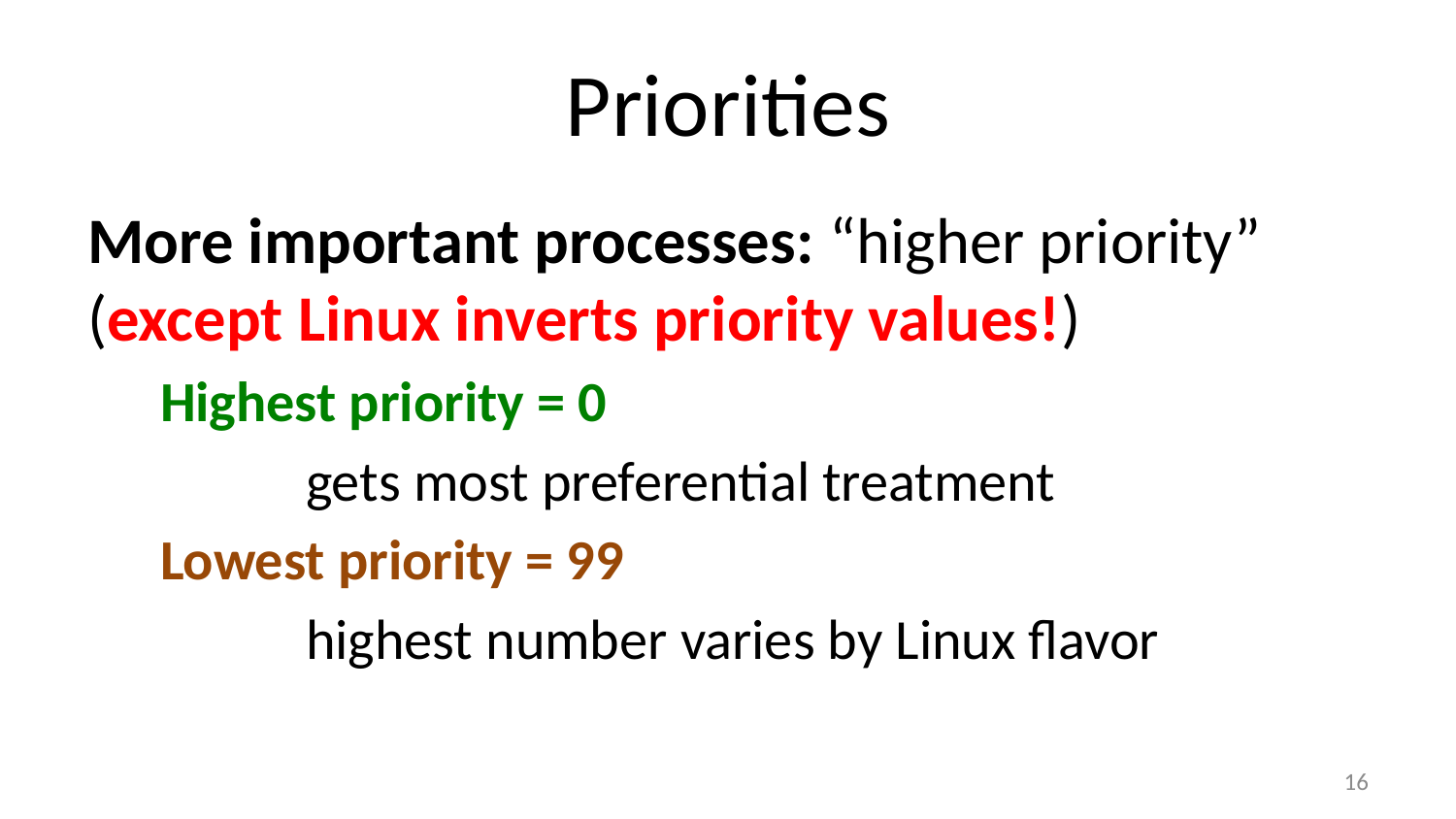

# Priorities
More important processes: “higher priority” (except Linux inverts priority values!)
Highest priority = 0
	gets most preferential treatment
Lowest priority = 99
	highest number varies by Linux flavor
16